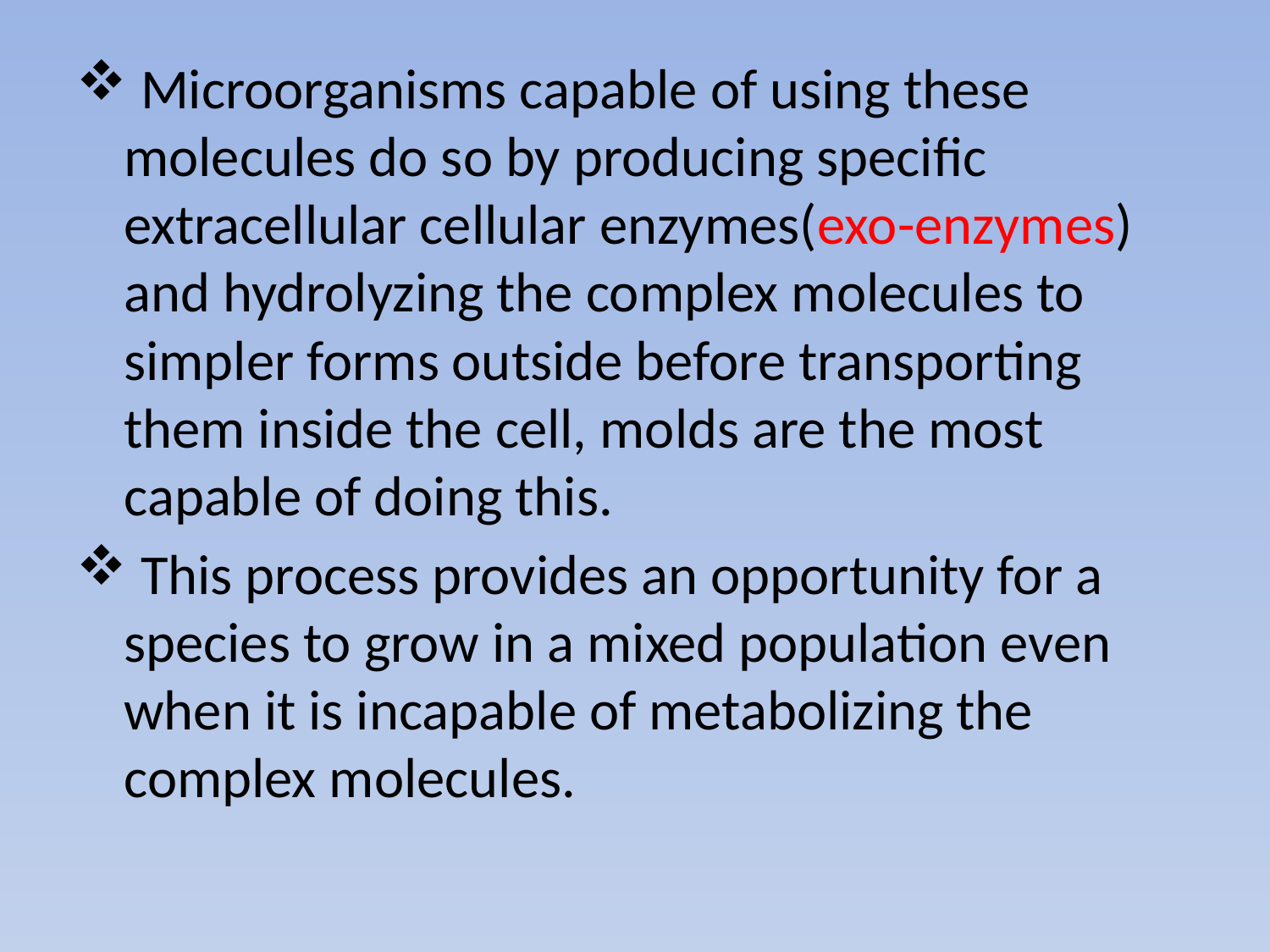

Microorganisms capable of using these molecules do so by producing specific extracellular cellular enzymes(exo-enzymes) and hydrolyzing the complex molecules to simpler forms outside before transporting them inside the cell, molds are the most capable of doing this.
 This process provides an opportunity for a species to grow in a mixed population even when it is incapable of metabolizing the complex molecules.